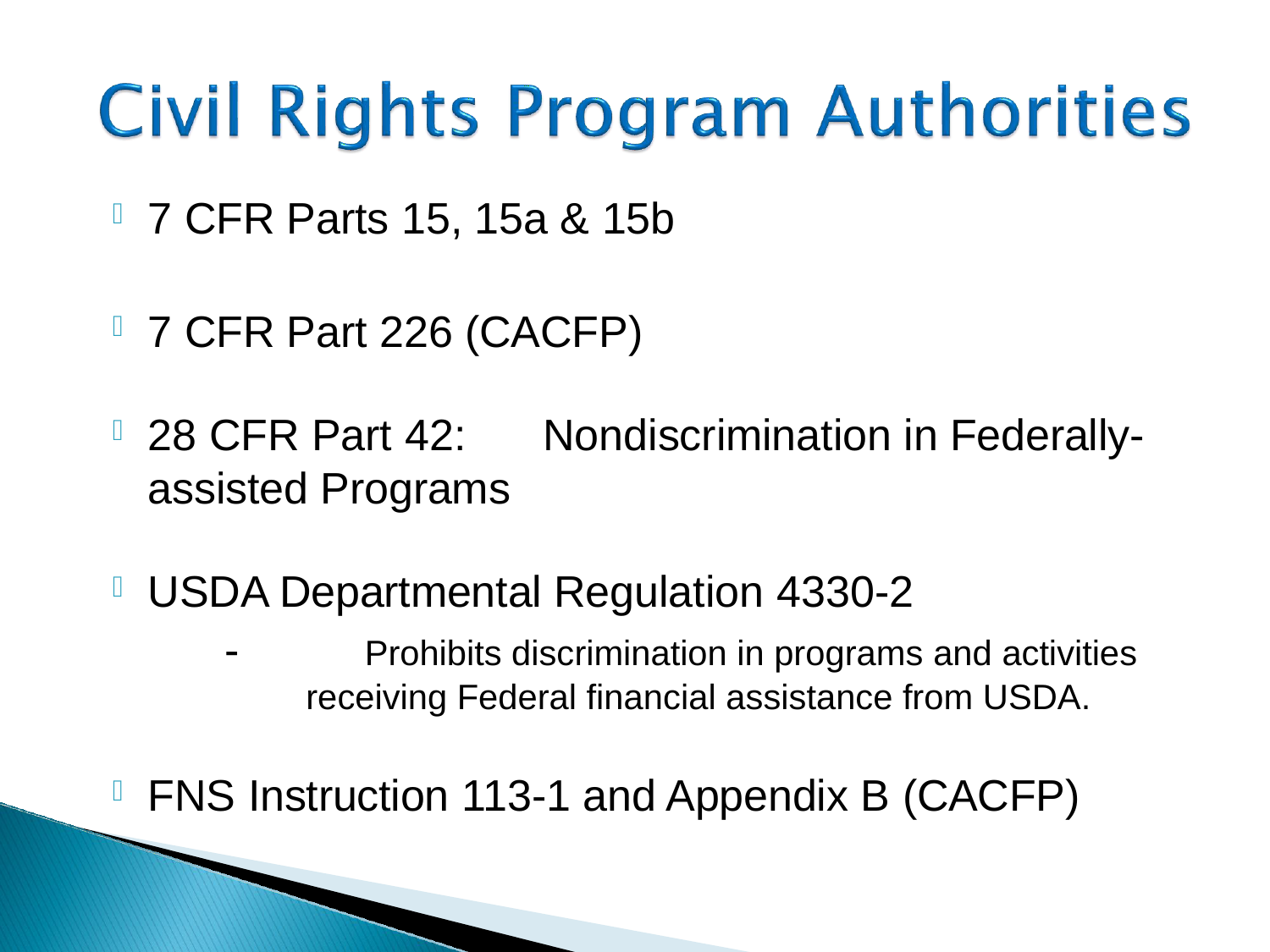

7 CFR Parts 15, 15a & 15b
7 CFR Part 226 (CACFP)

28 CFR Part 42:	Nondiscrimination in Federally-  assisted Programs

USDA Departmental Regulation 4330-2
-	Prohibits discrimination in programs and activities
receiving Federal financial assistance from USDA.

FNS Instruction 113-1 and Appendix B (CACFP)
6